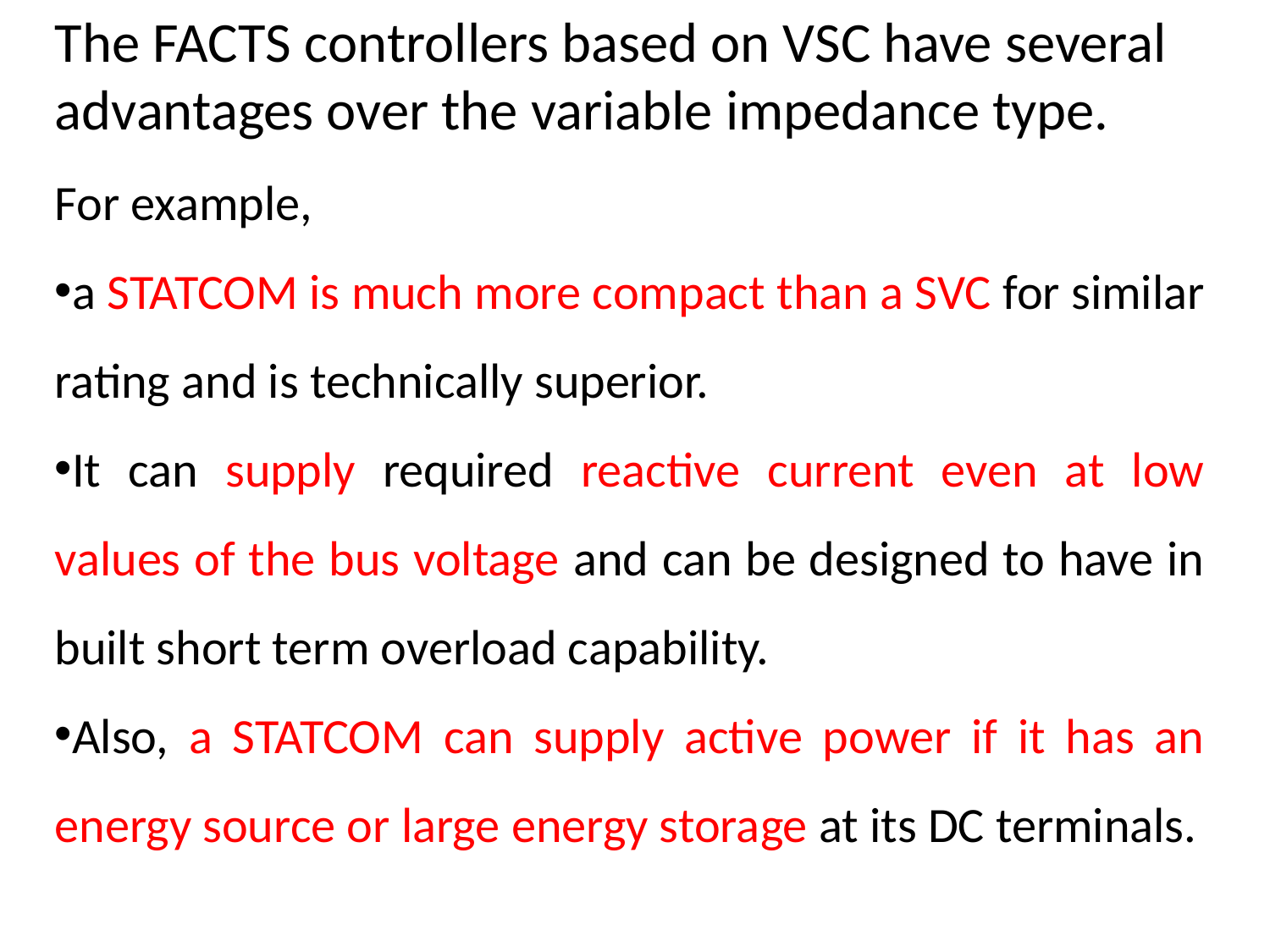

The FACTS controllers based on VSC have several advantages over the variable impedance type.
For example,
a STATCOM is much more compact than a SVC for similar rating and is technically superior.
It can supply required reactive current even at low values of the bus voltage and can be designed to have in built short term overload capability.
Also, a STATCOM can supply active power if it has an energy source or large energy storage at its DC terminals.